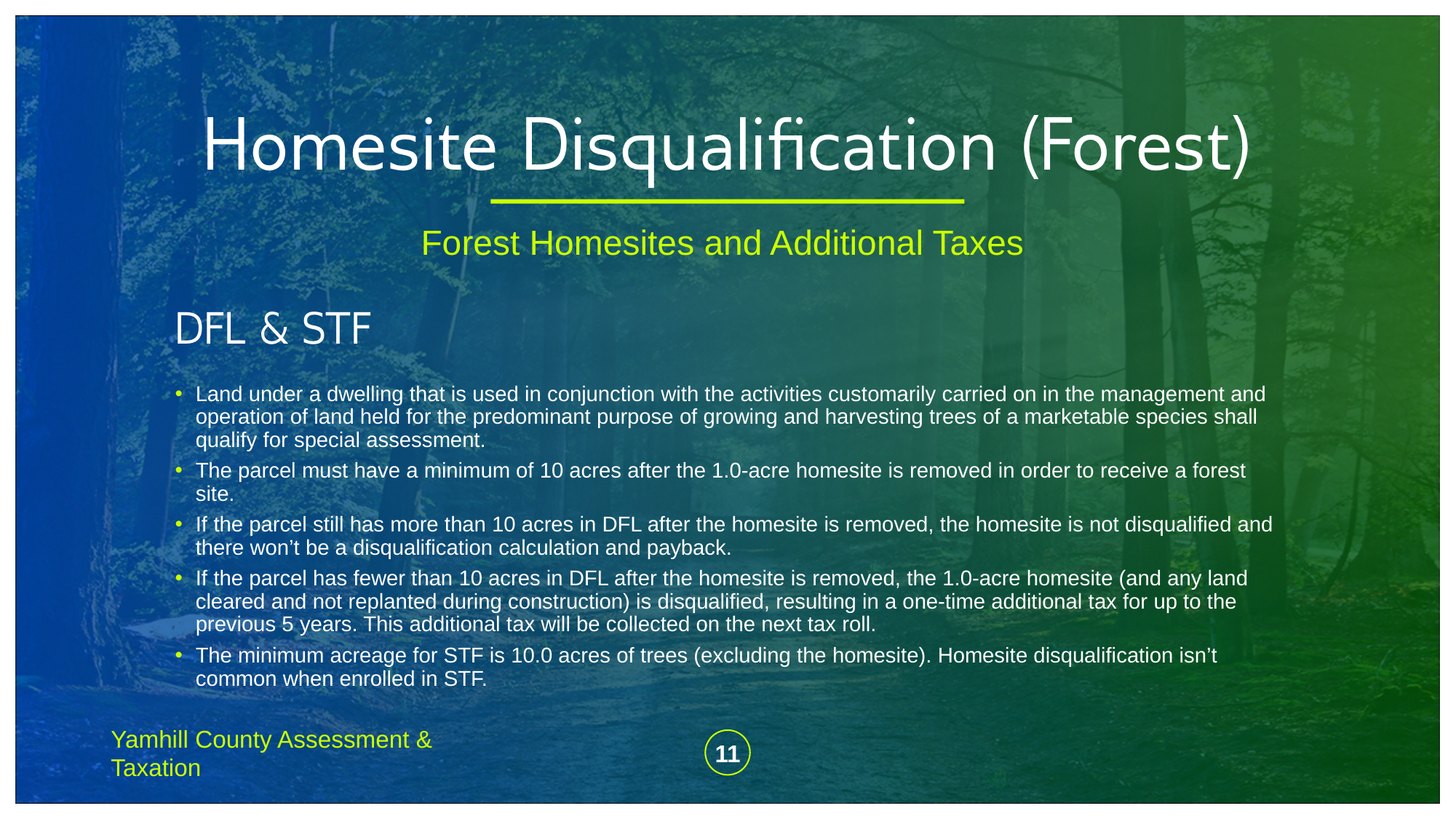

# Homesite Disqualification (Forest)
Forest Homesites and Additional Taxes
DFL & STF
Land under a dwelling that is used in conjunction with the activities customarily carried on in the management and operation of land held for the predominant purpose of growing and harvesting trees of a marketable species shall qualify for special assessment.
The parcel must have a minimum of 10 acres after the 1.0-acre homesite is removed in order to receive a forest site.
If the parcel still has more than 10 acres in DFL after the homesite is removed, the homesite is not disqualified and there won’t be a disqualification calculation and payback.
If the parcel has fewer than 10 acres in DFL after the homesite is removed, the 1.0-acre homesite (and any land cleared and not replanted during construction) is disqualified, resulting in a one-time additional tax for up to the previous 5 years. This additional tax will be collected on the next tax roll.
The minimum acreage for STF is 10.0 acres of trees (excluding the homesite). Homesite disqualification isn’t common when enrolled in STF.

Yamhill County Assessment & Taxation
11